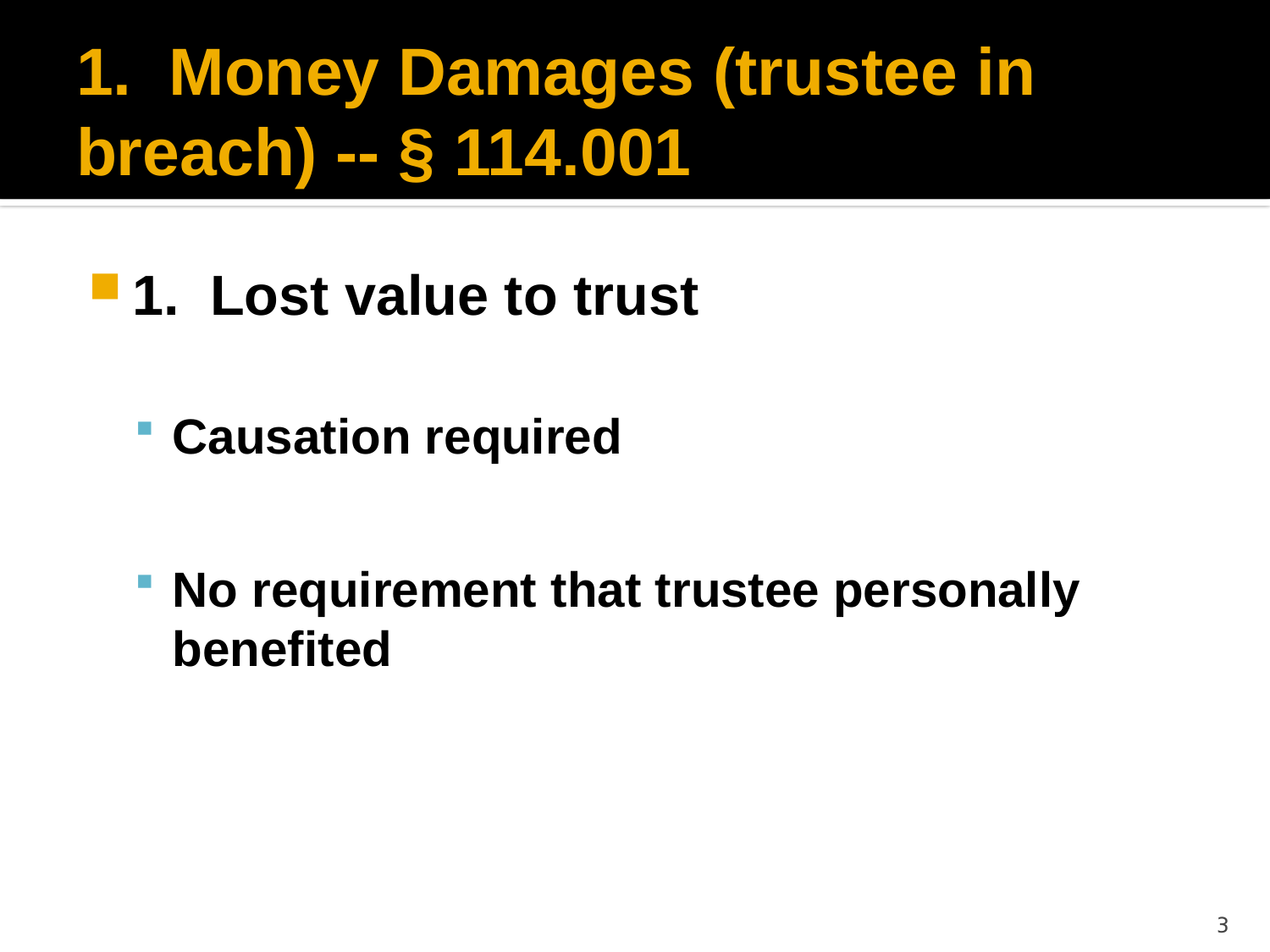

# 1.  Money Damages (trustee in breach) -- § 114.001
1.  Lost value to trust

Causation required

No requirement that trustee personally benefited
3